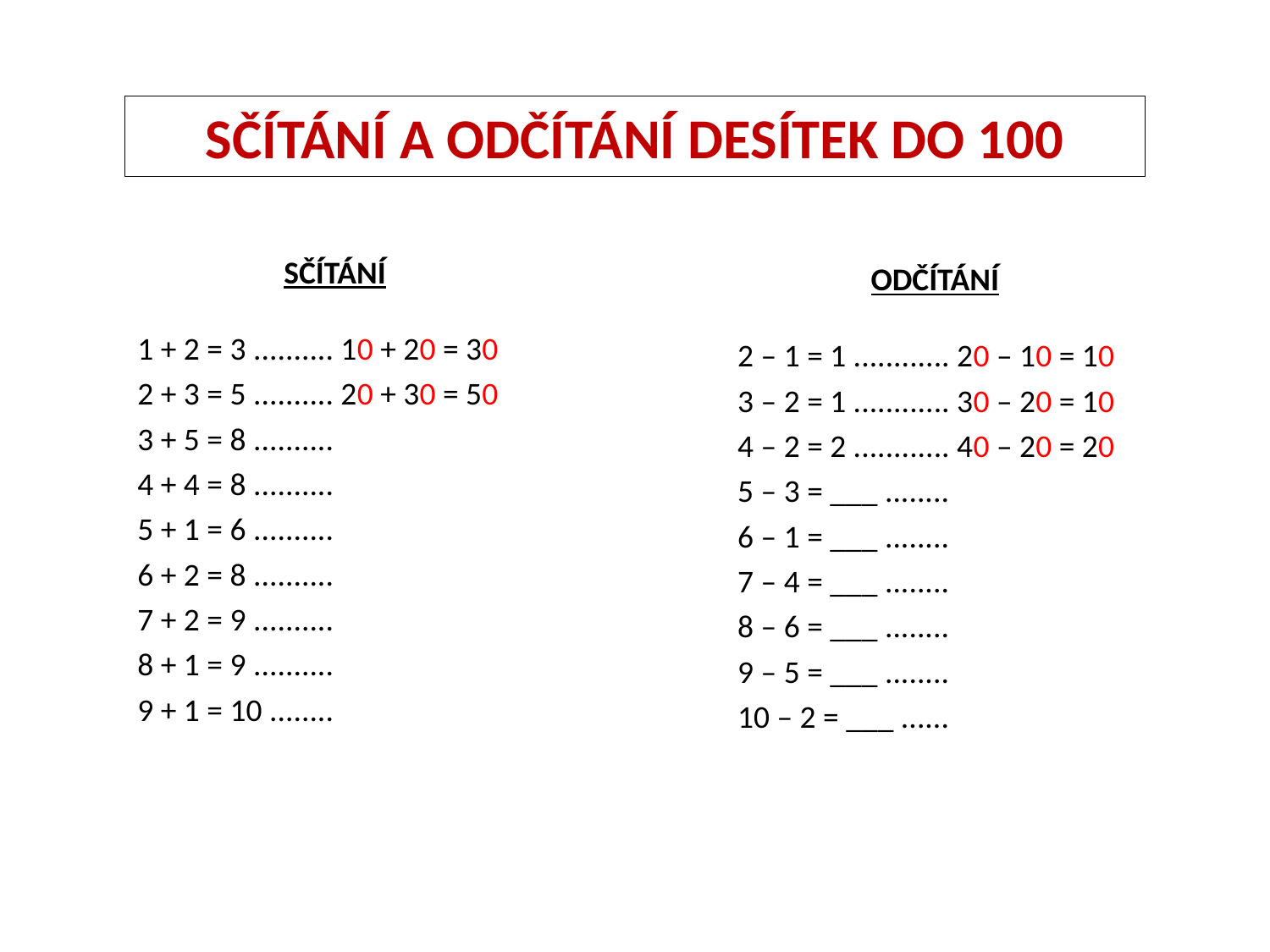

SČÍTÁNÍ A ODČÍTÁNÍ DESÍTEK DO 100
SČÍTÁNÍ

1 + 2 = 3 .......... 10 + 20 = 30
2 + 3 = 5 .......... 20 + 30 = 50
3 + 5 = 8 ..........
4 + 4 = 8 ..........
5 + 1 = 6 ..........
6 + 2 = 8 ..........
7 + 2 = 9 ..........
8 + 1 = 9 ..........
9 + 1 = 10 ........
ODČÍTÁNÍ

2 – 1 = 1 ............ 20 – 10 = 10
3 – 2 = 1 ............ 30 – 20 = 10
4 – 2 = 2 ............ 40 – 20 = 20
5 – 3 = ___ ........
6 – 1 = ___ ........
7 – 4 = ___ ........
8 – 6 = ___ ........
9 – 5 = ___ ........
10 – 2 = ___ ......